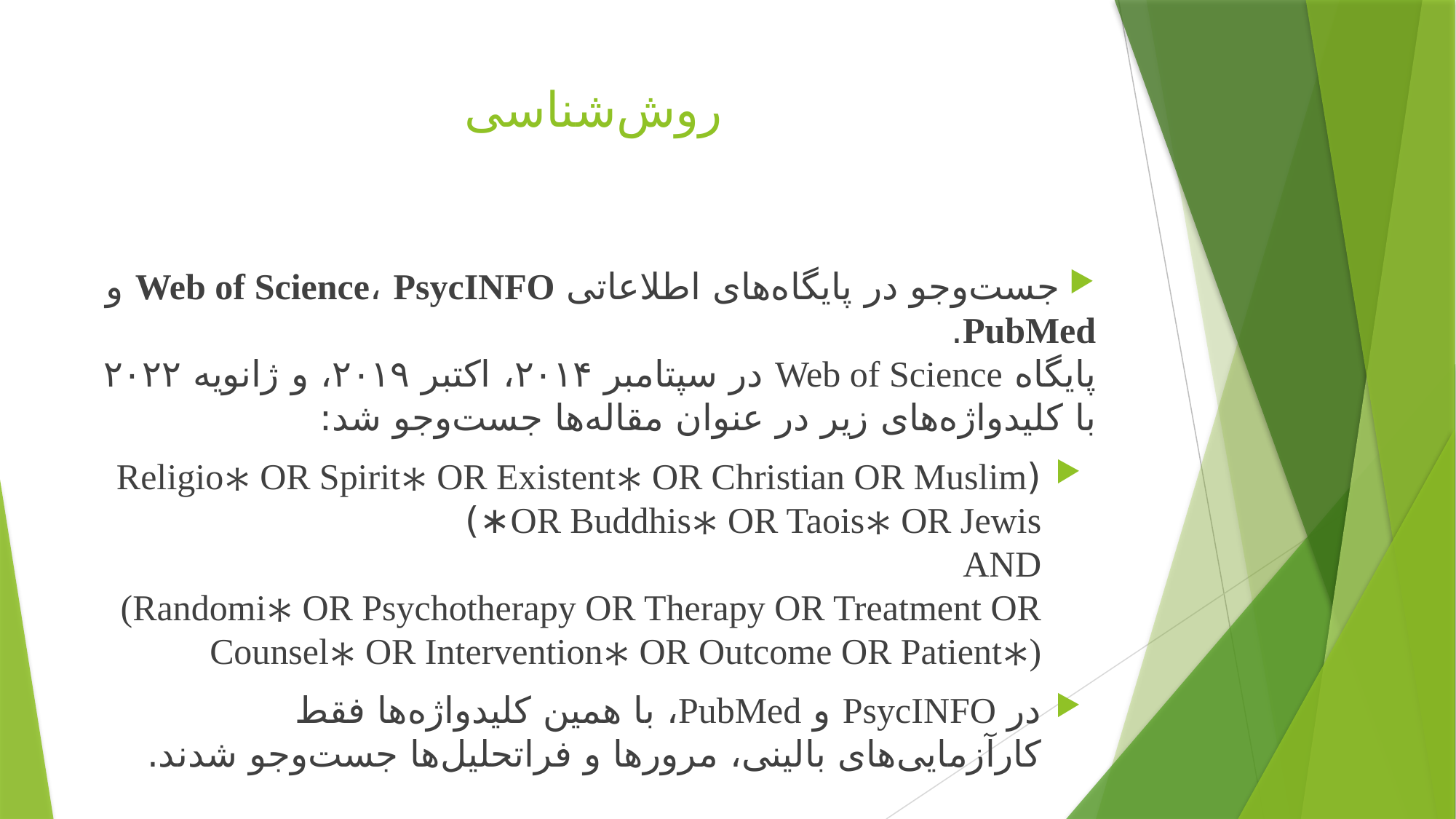

# روش‌شناسی
 جست‌وجو در پایگاه‌های اطلاعاتی Web of Science، PsycINFO و PubMed.
پایگاه Web of Science در سپتامبر ۲۰۱۴، اکتبر ۲۰۱۹، و ژانویه ۲۰۲۲ با کلیدواژه‌های زیر در عنوان مقاله‌ها جست‌وجو شد:
(Religio∗ OR Spirit∗ OR Existent∗ OR Christian OR Muslim OR Buddhis∗ OR Taois∗ OR Jewis∗)
AND
(Randomi∗ OR Psychotherapy OR Therapy OR Treatment OR Counsel∗ OR Intervention∗ OR Outcome OR Patient∗)
در PsycINFO و PubMed، با همین کلیدواژه‌ها فقط کارآزمایی‌های بالینی، مرورها و فراتحلیل‌ها جست‌وجو شدند.